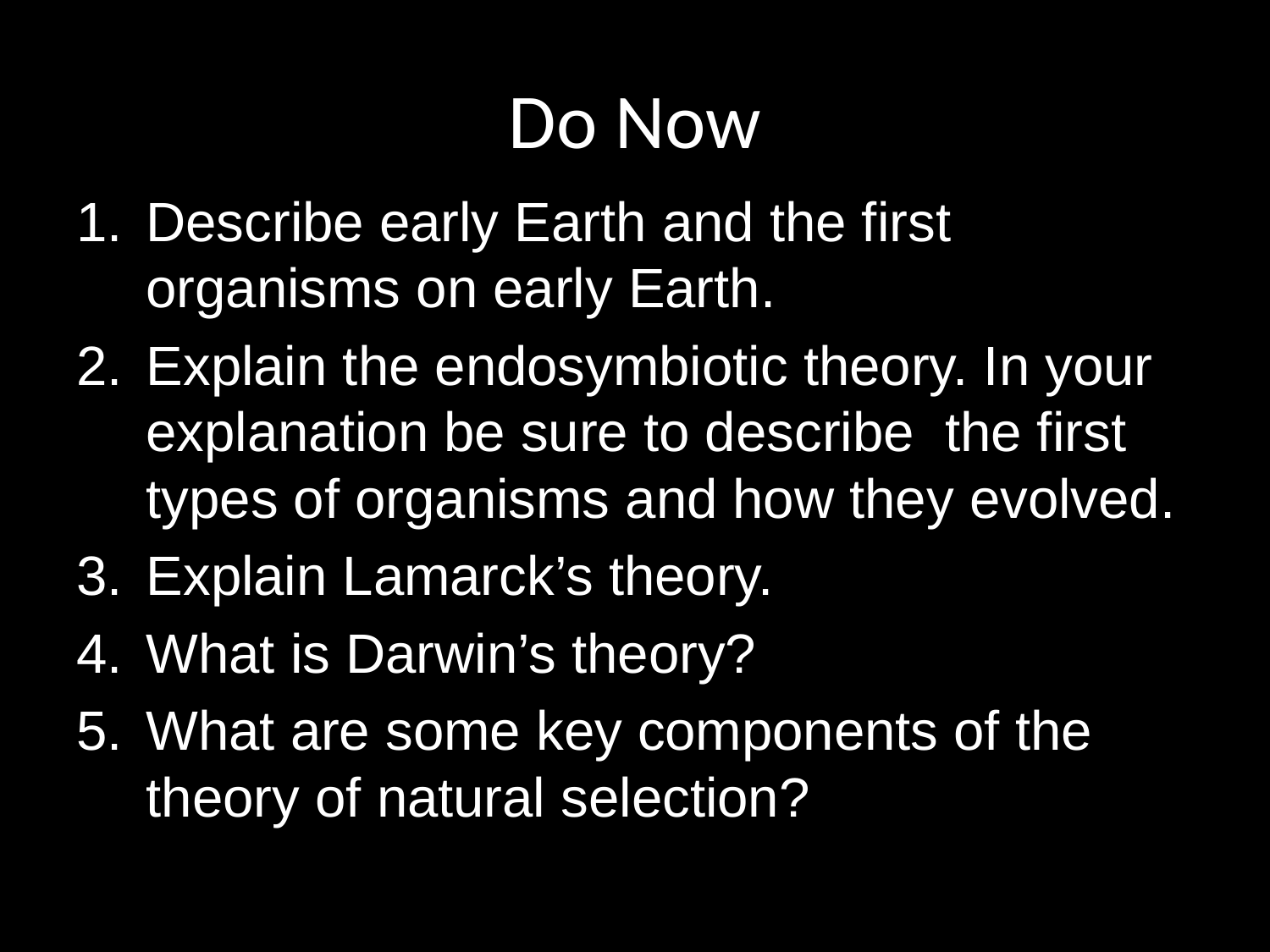

# Do Now
Describe early Earth and the first organisms on early Earth.
Explain the endosymbiotic theory. In your explanation be sure to describe  the first types of organisms and how they evolved.
Explain Lamarck’s theory.
What is Darwin’s theory?
What are some key components of the theory of natural selection?